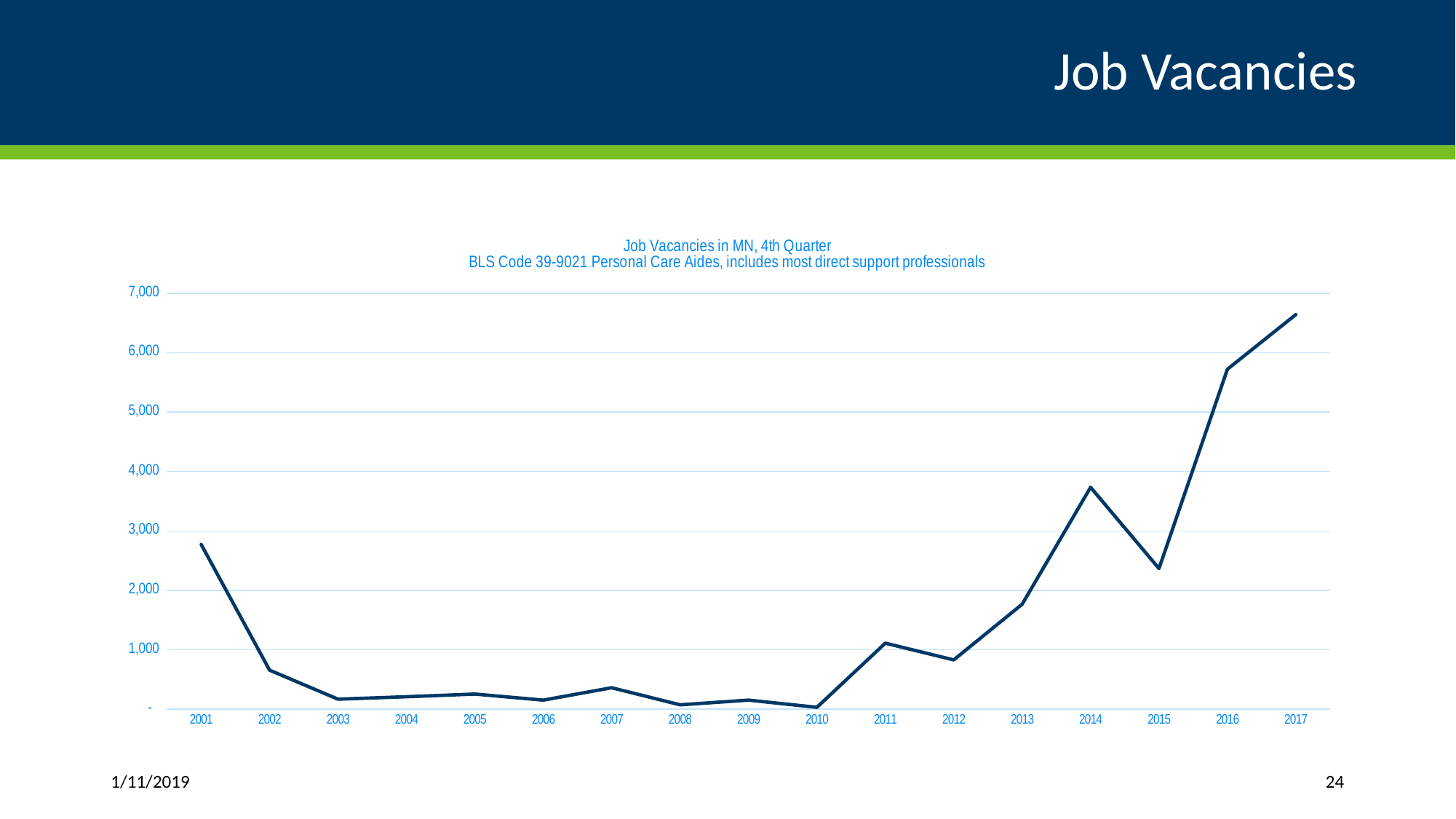

# Job Vacancies

### Chart: Job Vacancies in MN, 4th Quarter
BLS Code 39-9021 Personal Care Aides, includes most direct support professionals

| Category | 4th Quarter |
|---|---|
| 2001 | 2773.0 |
| 2002 | 657.0 |
| 2003 | 169.0 |
| 2004 | 210.0 |
| 2005 | 255.0 |
| 2006 | 153.0 |
| 2007 | 361.0 |
| 2008 | 74.0 |
| 2009 | 153.0 |
| 2010 | 32.0 |
| 2011 | 1111.0 |
| 2012 | 830.0 |
| 2013 | 1766.0 |
| 2014 | 3733.0 |
| 2015 | 2367.0 |
| 2016 | 5721.0 |
| 2017 | 6640.0 |
1/11/2019
24